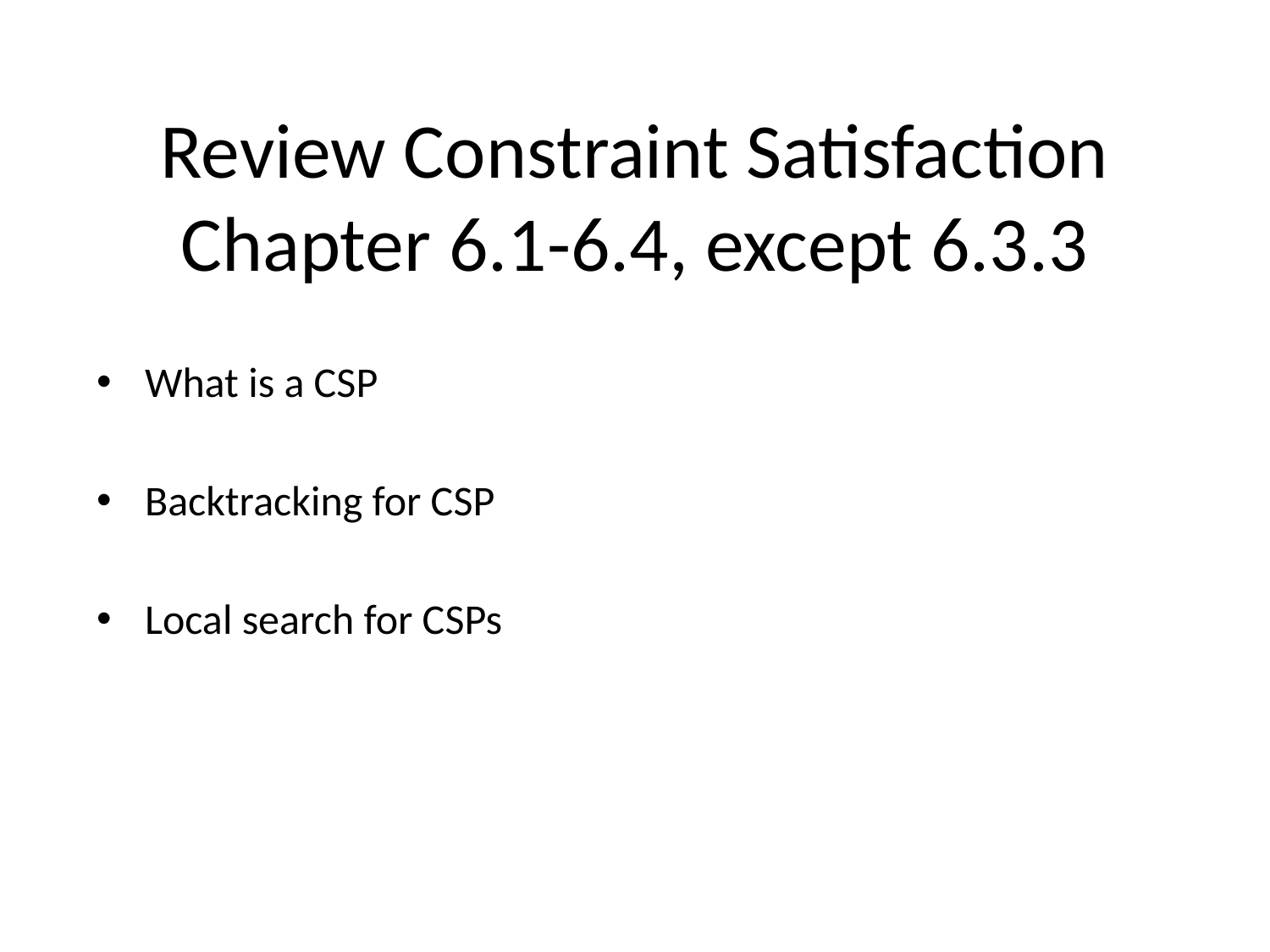

# Review Constraint Satisfaction Chapter 6.1-6.4, except 6.3.3
What is a CSP

Backtracking for CSP

Local search for CSPs